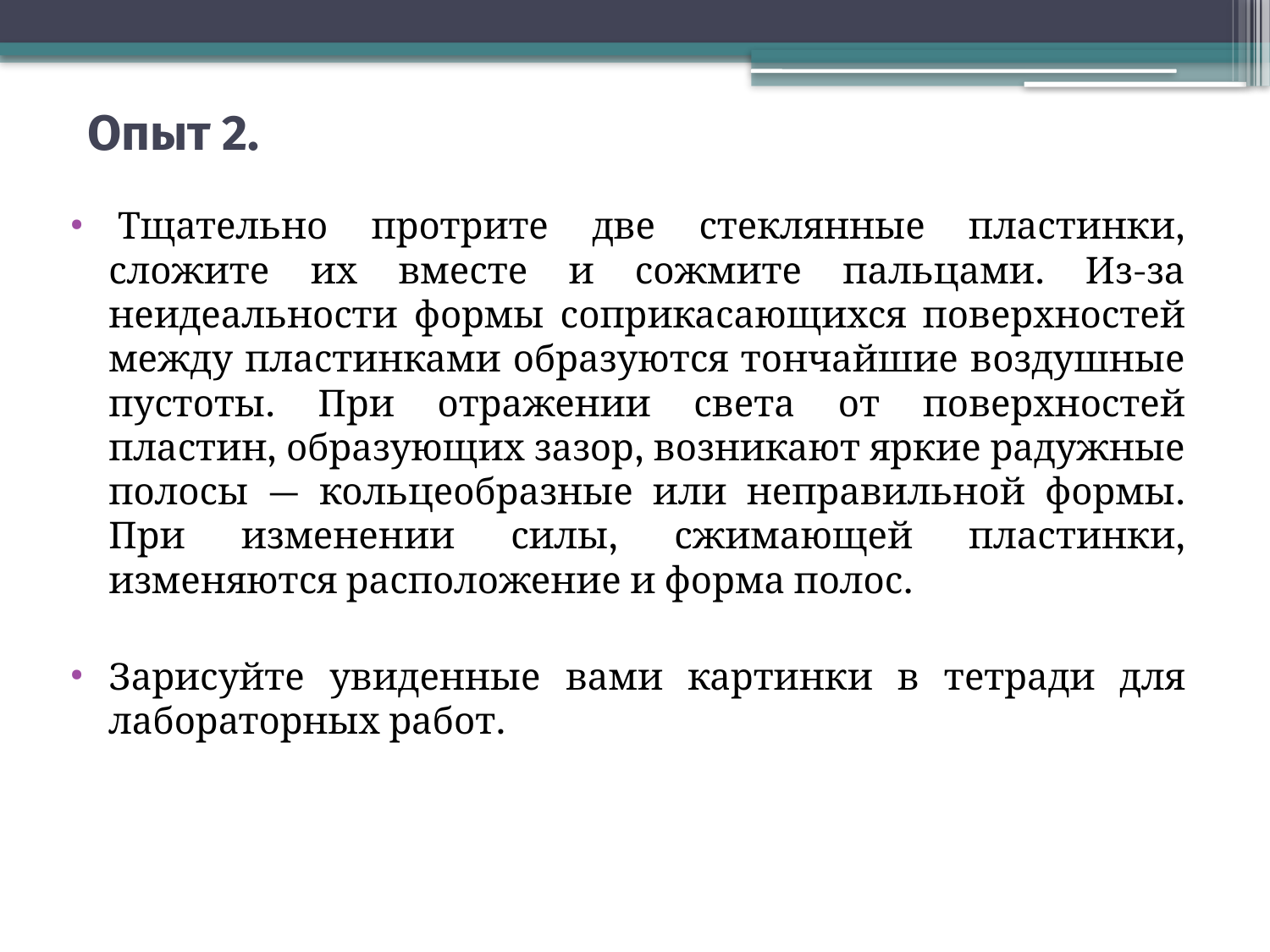

# Опыт 2.
 Тщательно протрите две стеклянные пластинки, сложите их вместе и сожмите пальцами. Из-за неидеальности формы соприкасающихся поверхностей между пластинками образуются тончайшие воздушные пустоты. При отражении света от поверхностей пластин, образующих зазор, возникают яркие радужные полосы — кольцеобразные или неправильной формы. При изменении силы, сжимающей пластинки, изменяются расположение и форма полос.

Зарисуйте увиденные вами картинки в тетради для лабораторных работ.